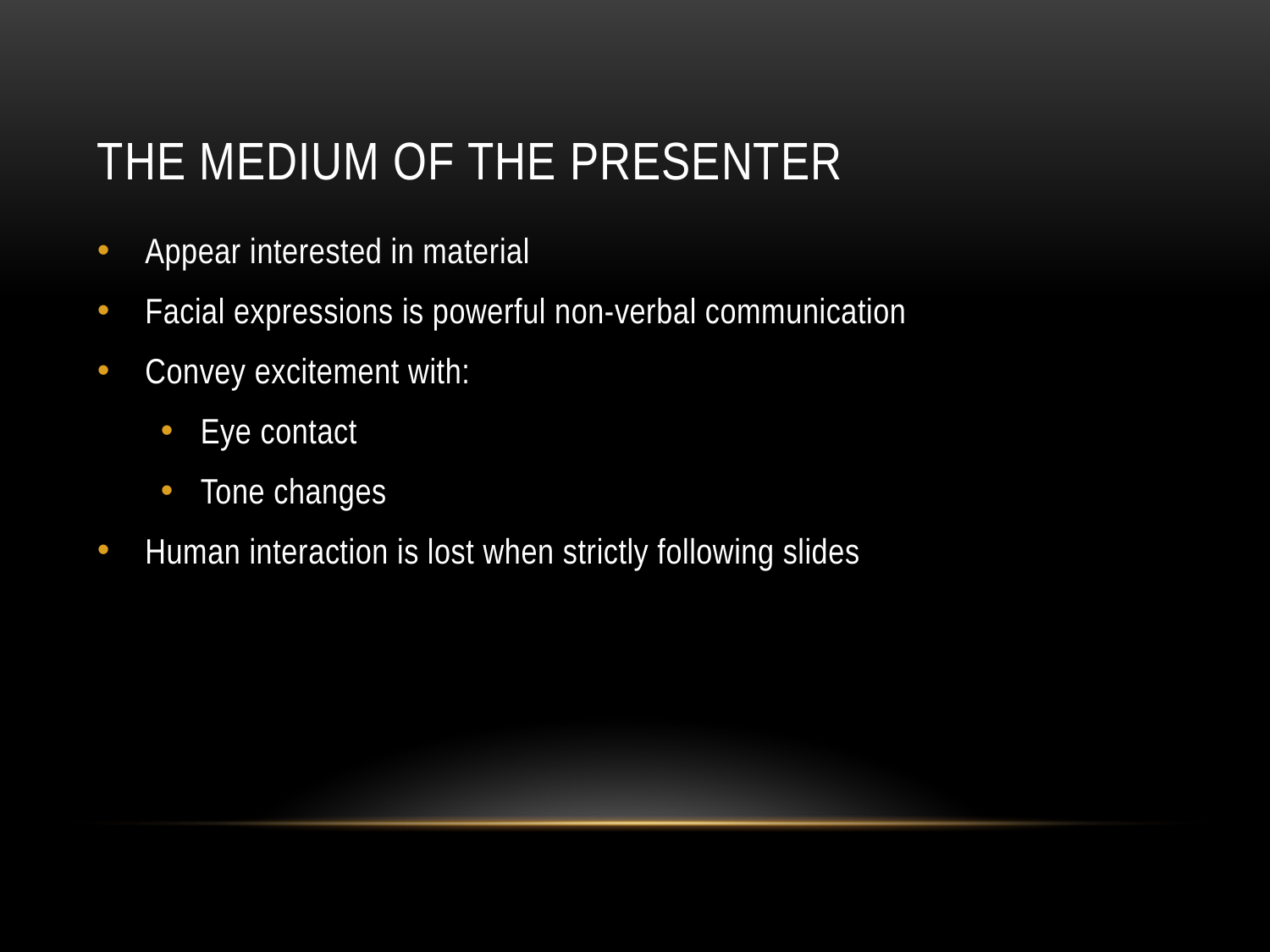

# The medium of the presenter
Appear interested in material
Facial expressions is powerful non-verbal communication
Convey excitement with:
Eye contact
Tone changes
Human interaction is lost when strictly following slides